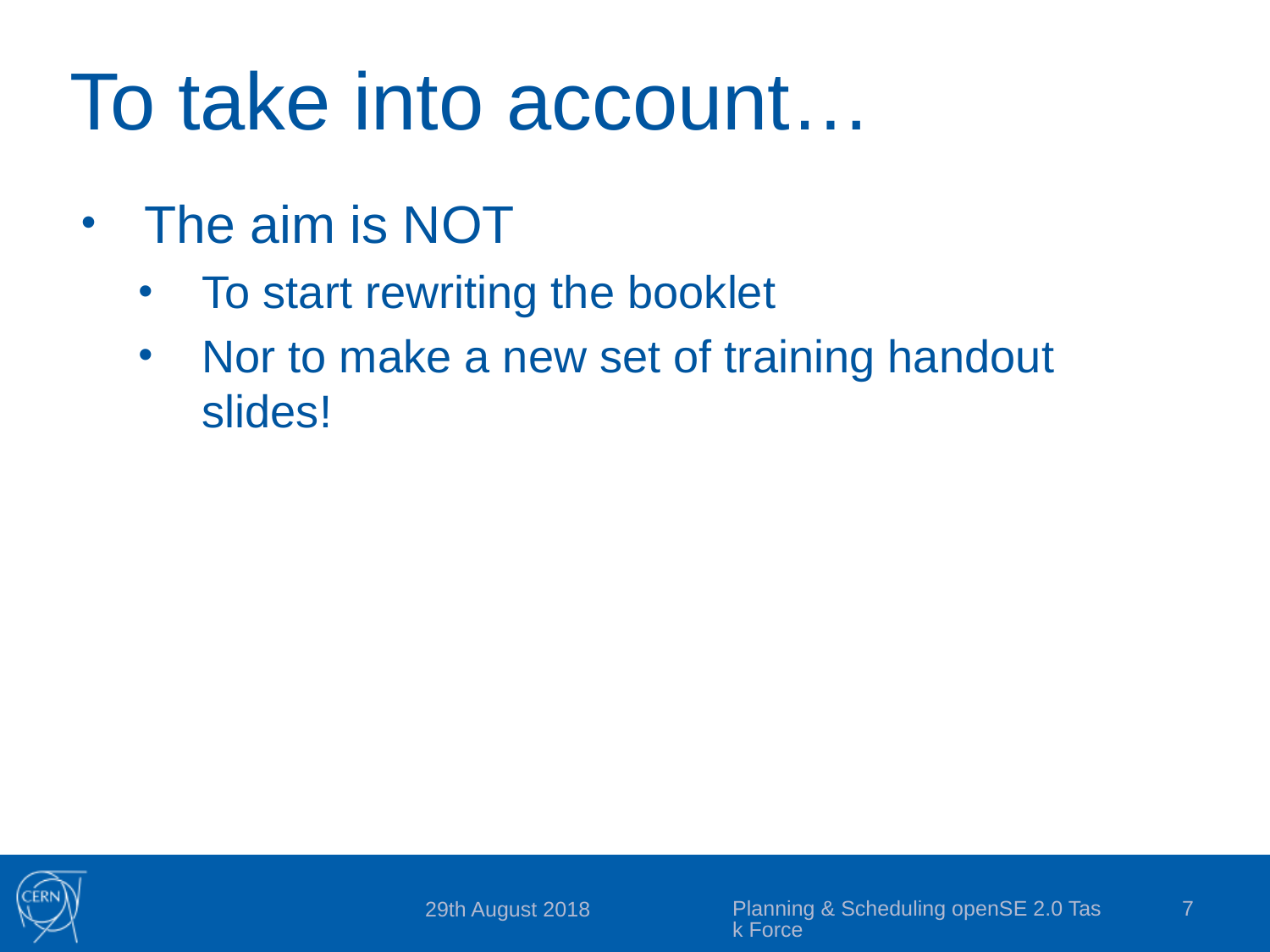

# To take into account…
The aim is NOT
To start rewriting the booklet
Nor to make a new set of training handout slides!
Planning & Scheduling openSE 2.0 Task Force
7
29th August 2018